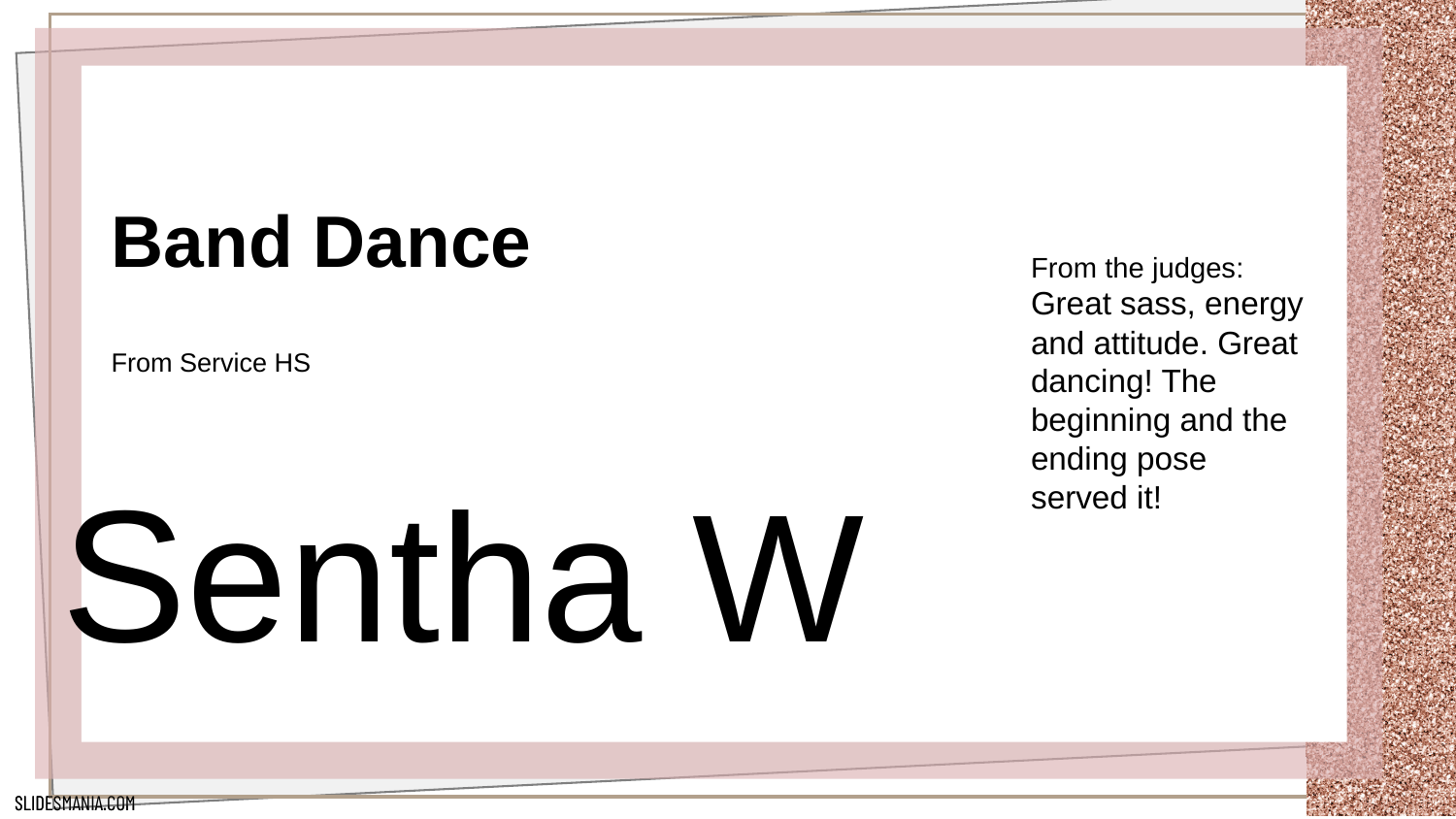

# Band Dance
From the judges:
Great sass, energy and attitude. Great dancing! The beginning and the ending pose served it!
From Service HS
Sentha W